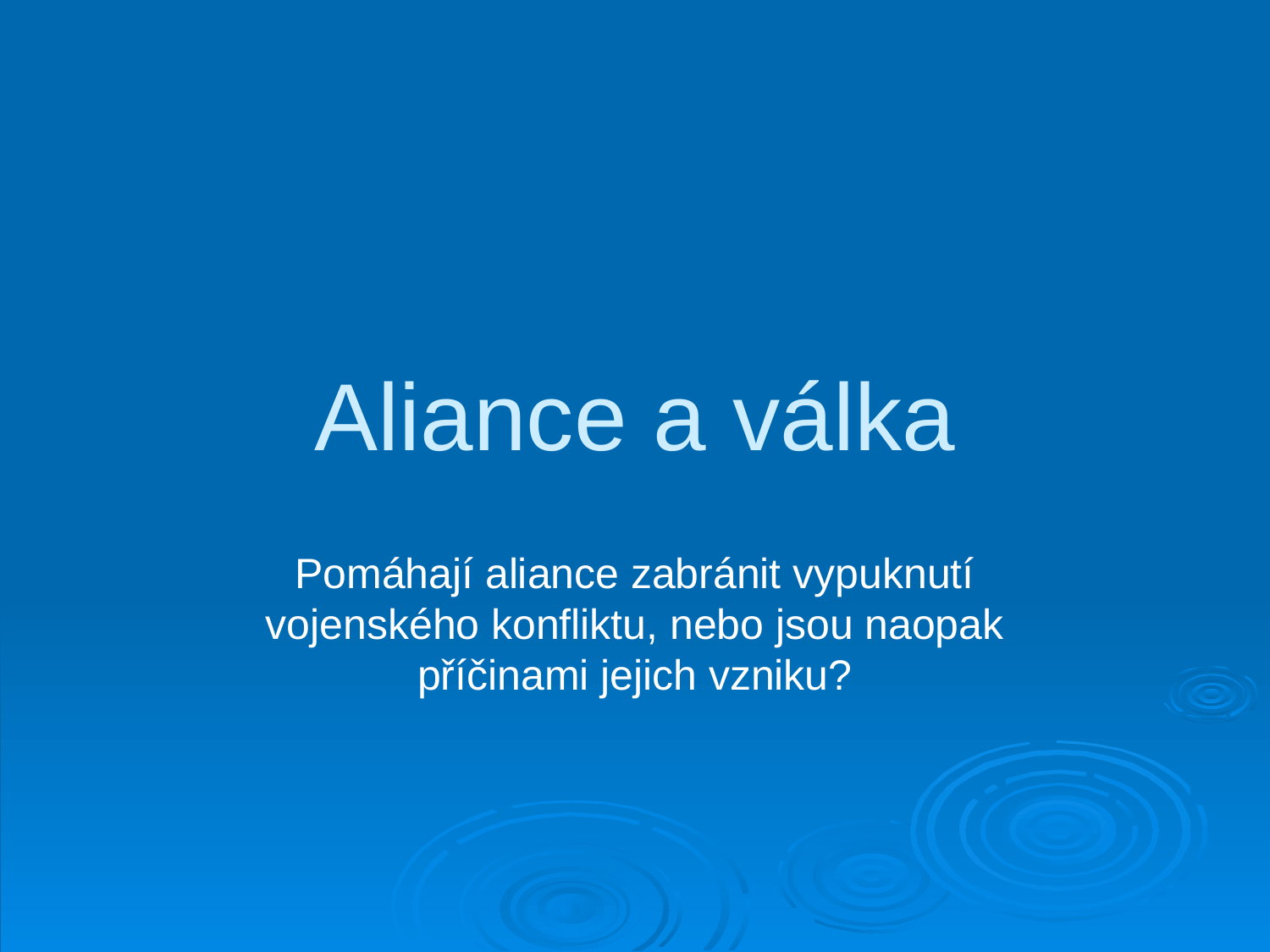

# Aliance a válka
Pomáhají aliance zabránit vypuknutí vojenského konfliktu, nebo jsou naopak příčinami jejich vzniku?